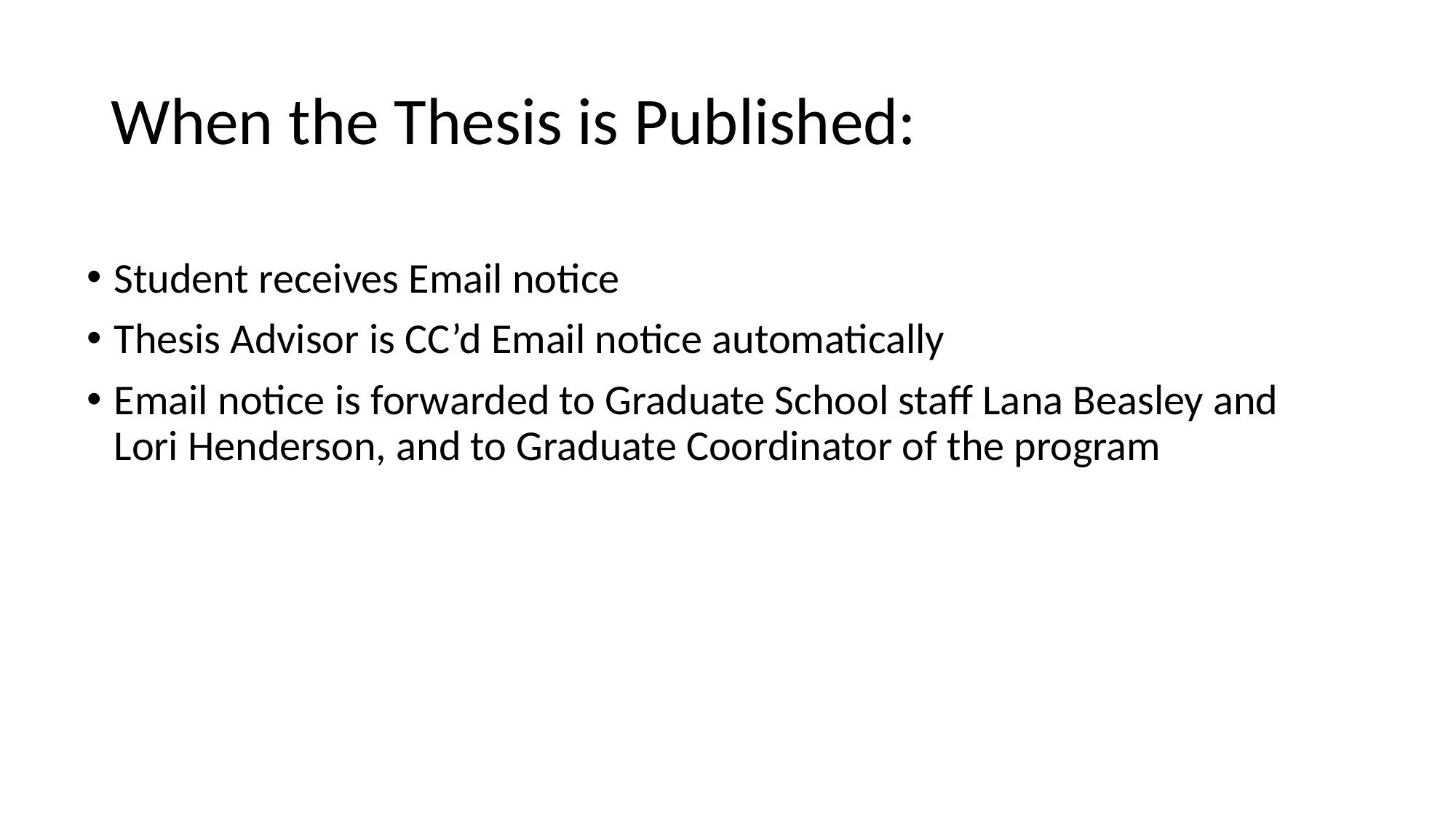

# When the Thesis is Published:

Student receives Email notice
Thesis Advisor is CC’d Email notice automatically
Email notice is forwarded to Graduate School staff Lana Beasley and Lori Henderson, and to Graduate Coordinator of the program